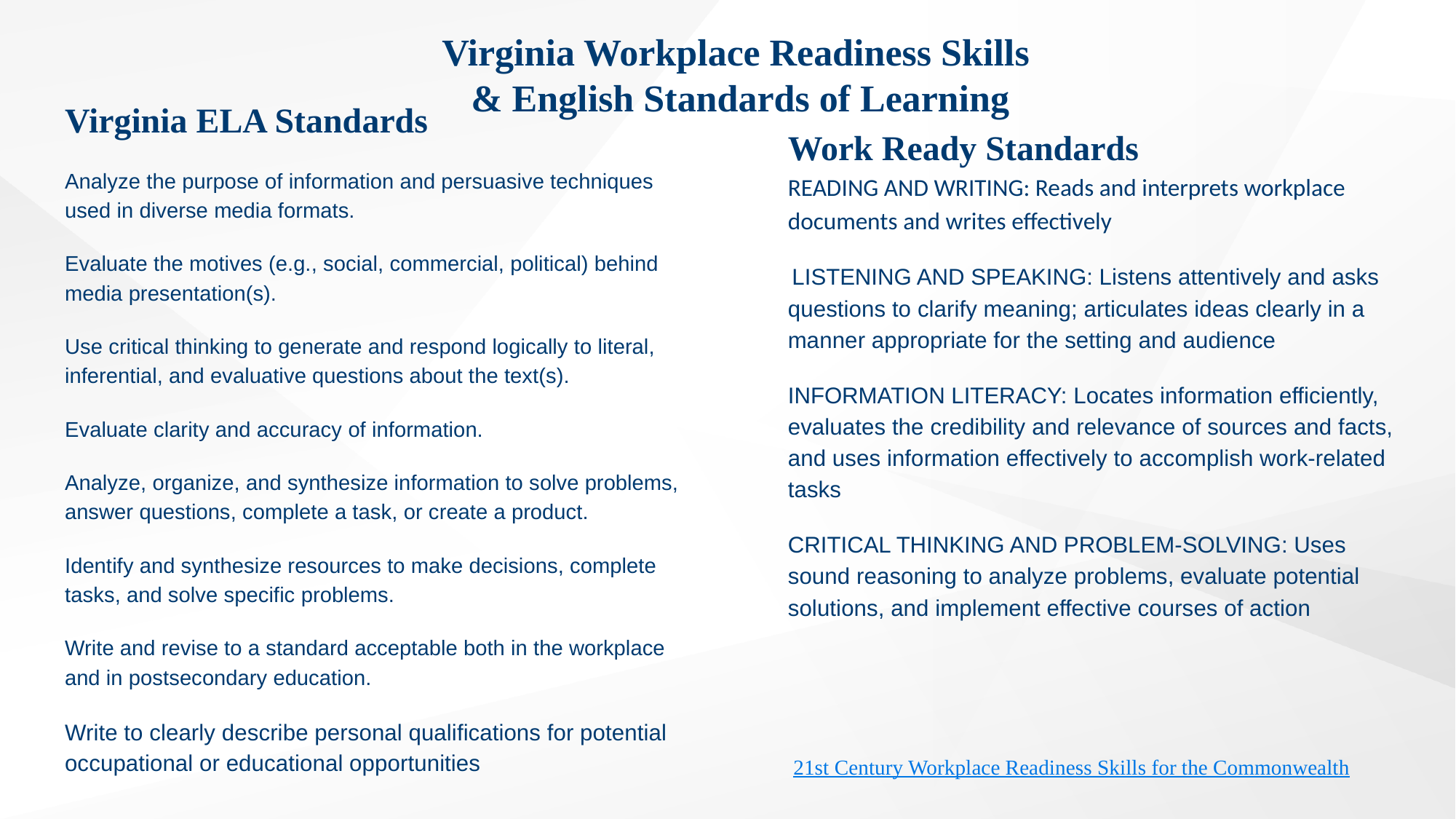

# Virginia Workplace Readiness Skills
& English Standards of Learning
Virginia ELA Standards
Analyze the purpose of information and persuasive techniques used in diverse media formats.
Evaluate the motives (e.g., social, commercial, political) behind media presentation(s).
Use critical thinking to generate and respond logically to literal, inferential, and evaluative questions about the text(s).
Evaluate clarity and accuracy of information.
Analyze, organize, and synthesize information to solve problems, answer questions, complete a task, or create a product.
Identify and synthesize resources to make decisions, complete tasks, and solve specific problems.
Write and revise to a standard acceptable both in the workplace and in postsecondary education.
Write to clearly describe personal qualifications for potential occupational or educational opportunities

Work Ready Standards
READING AND WRITING: Reads and interprets workplace documents and writes effectively
 LISTENING AND SPEAKING: Listens attentively and asks questions to clarify meaning; articulates ideas clearly in a manner appropriate for the setting and audience
INFORMATION LITERACY: Locates information efficiently, evaluates the credibility and relevance of sources and facts, and uses information effectively to accomplish work-related tasks
CRITICAL THINKING AND PROBLEM-SOLVING: Uses sound reasoning to analyze problems, evaluate potential solutions, and implement effective courses of action

21st Century Workplace Readiness Skills for the Commonwealth
54